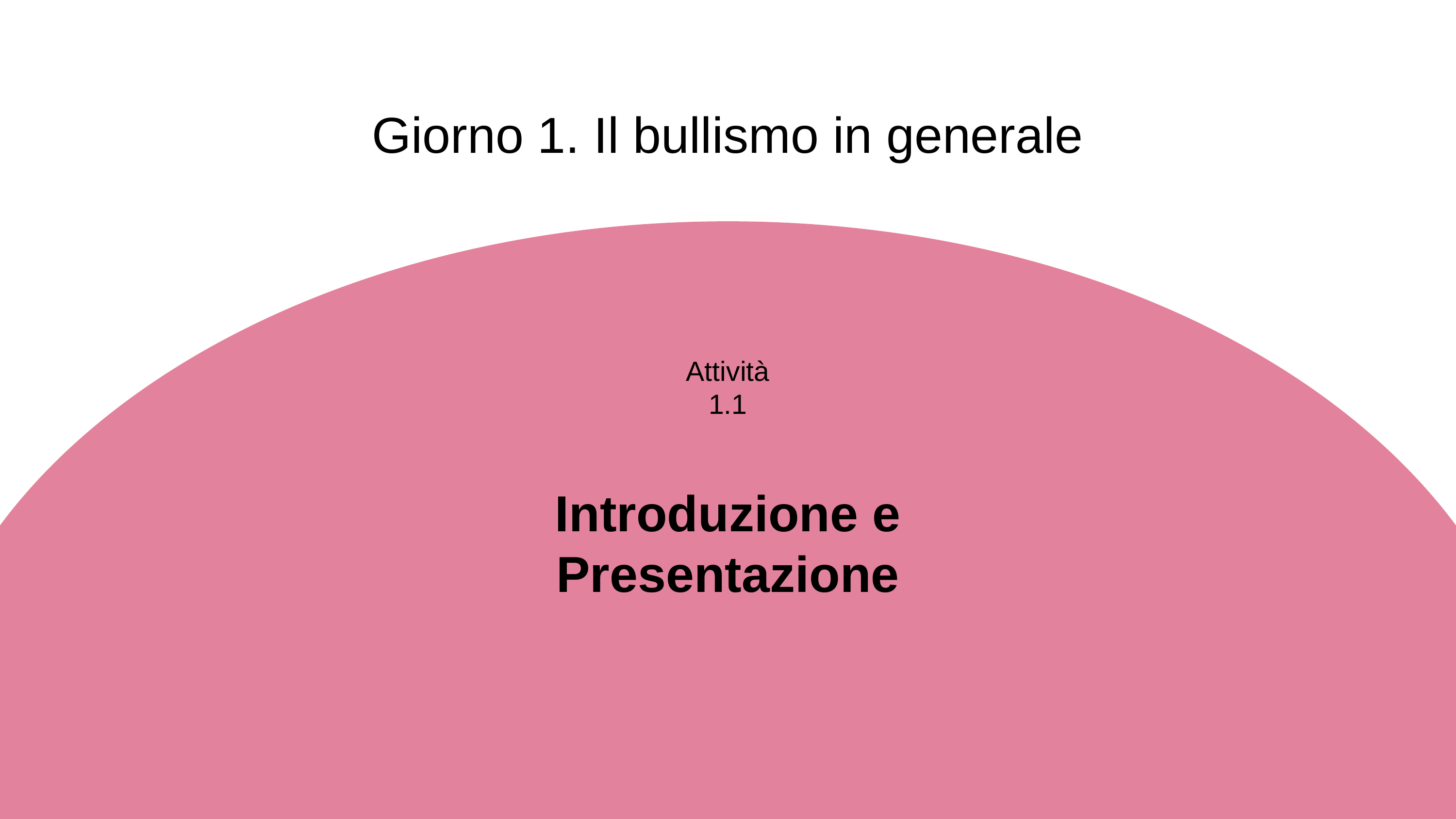

Giorno 1. Il bullismo in generale

Attività 1.1
Introduzione e Presentazione